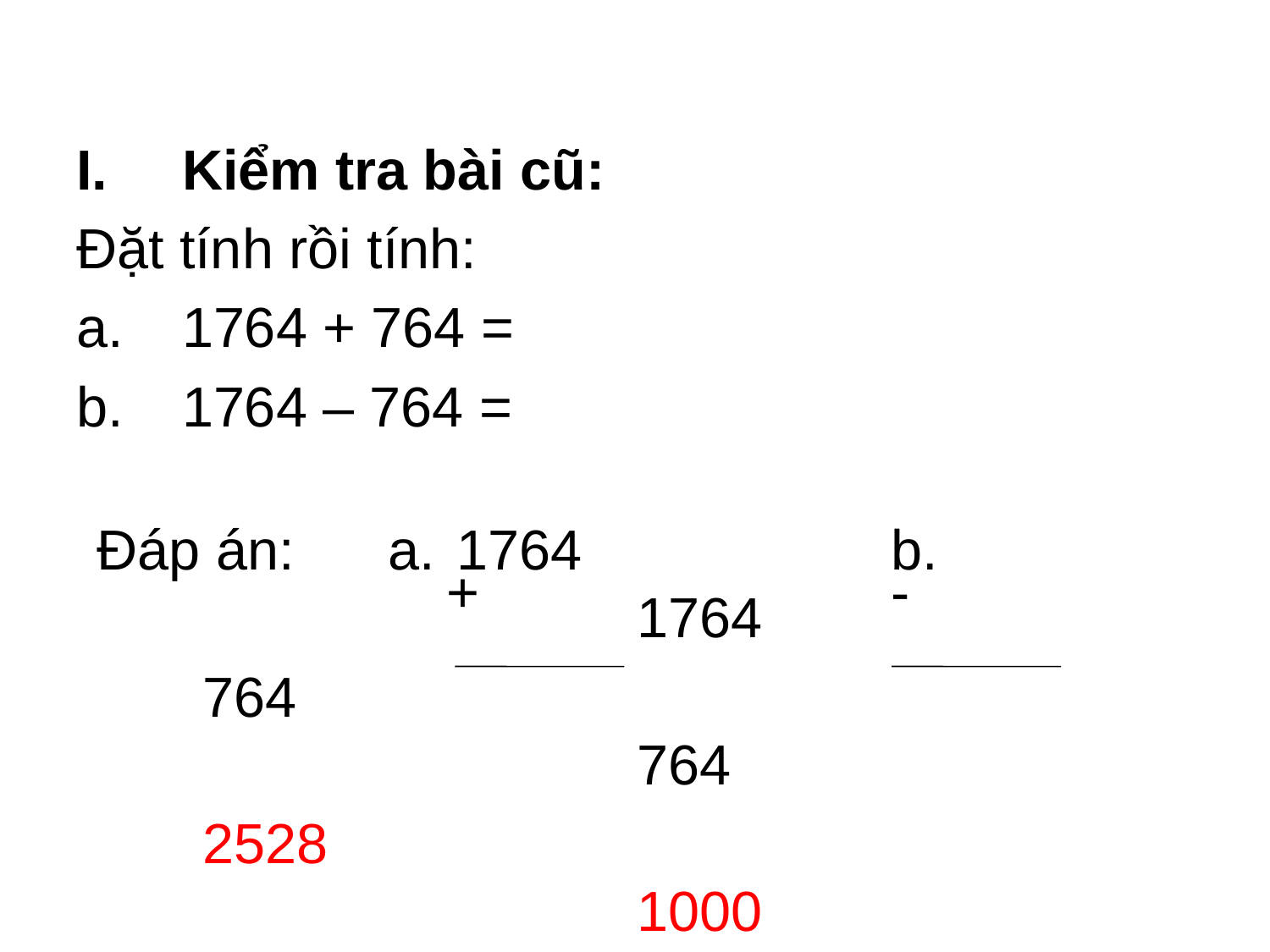

Kiểm tra bài cũ:
Đặt tính rồi tính:
1764 + 764 =
1764 – 764 =
Đáp án:      a. 	1764
               	          764
				2528

			b. 	1764
               	 	  764
				1000

+
-